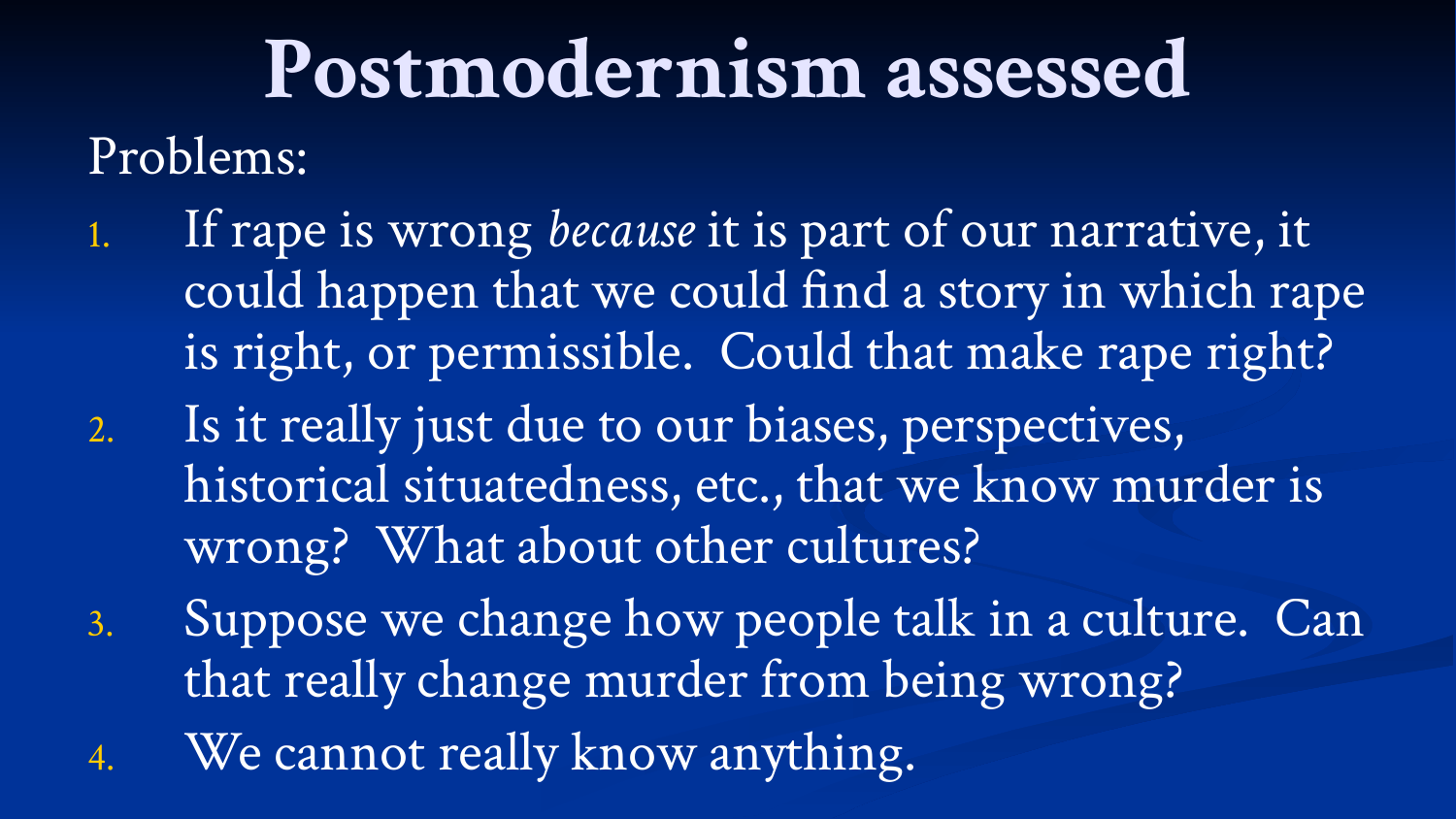

# Postmodernism assessed
Problems:
If rape is wrong because it is part of our narrative, it could happen that we could find a story in which rape is right, or permissible.  Could that make rape right?
Is it really just due to our biases, perspectives, historical situatedness, etc., that we know murder is wrong?  What about other cultures?
Suppose we change how people talk in a culture.  Can that really change murder from being wrong?
We cannot really know anything.